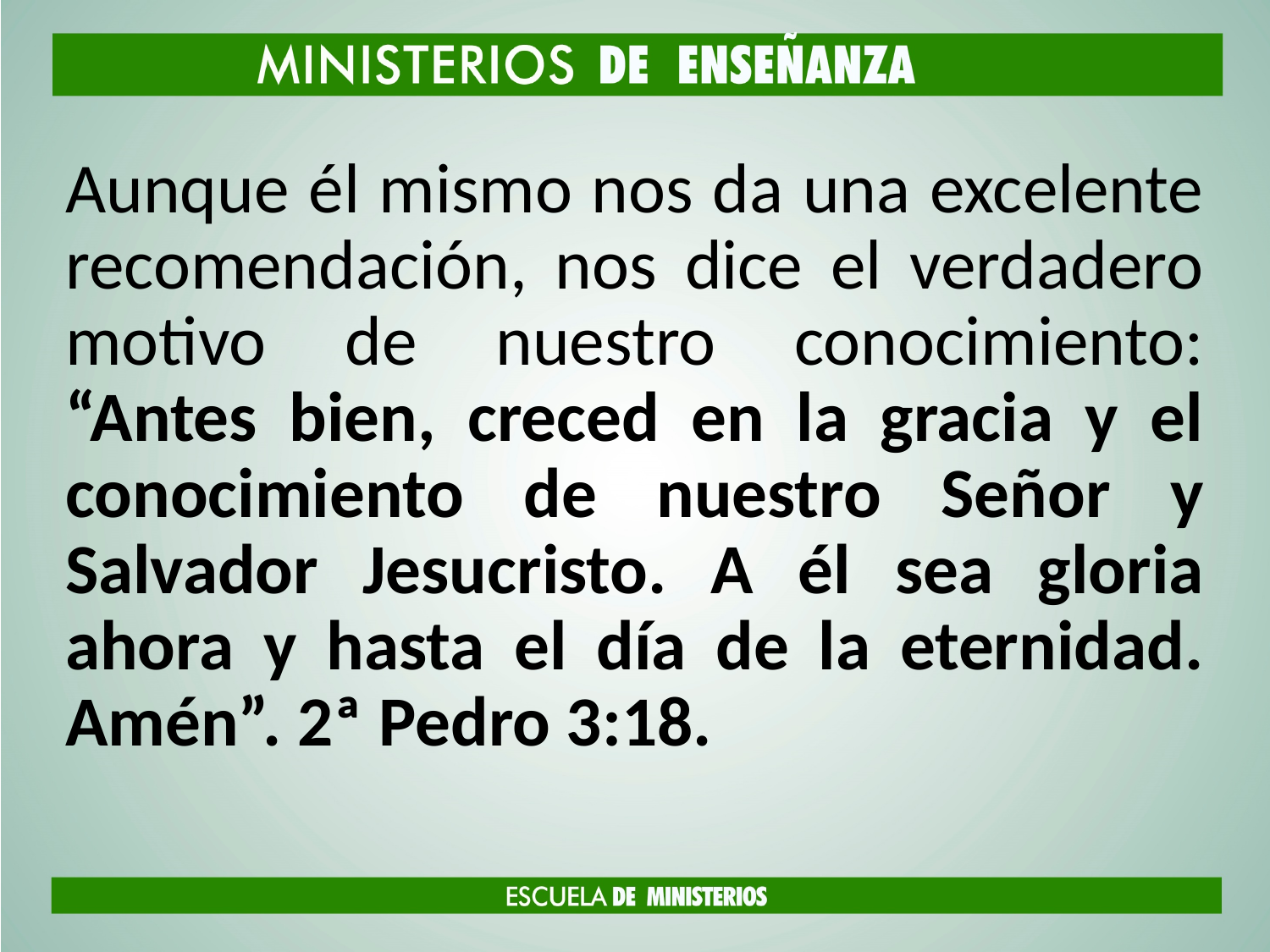

Aunque él mismo nos da una excelente recomendación, nos dice el verdadero motivo de nuestro conocimiento: “Antes bien, creced en la gracia y el conocimiento de nuestro Señor y Salvador Jesucristo. A él sea gloria ahora y hasta el día de la eternidad. Amén”. 2ª Pedro 3:18.